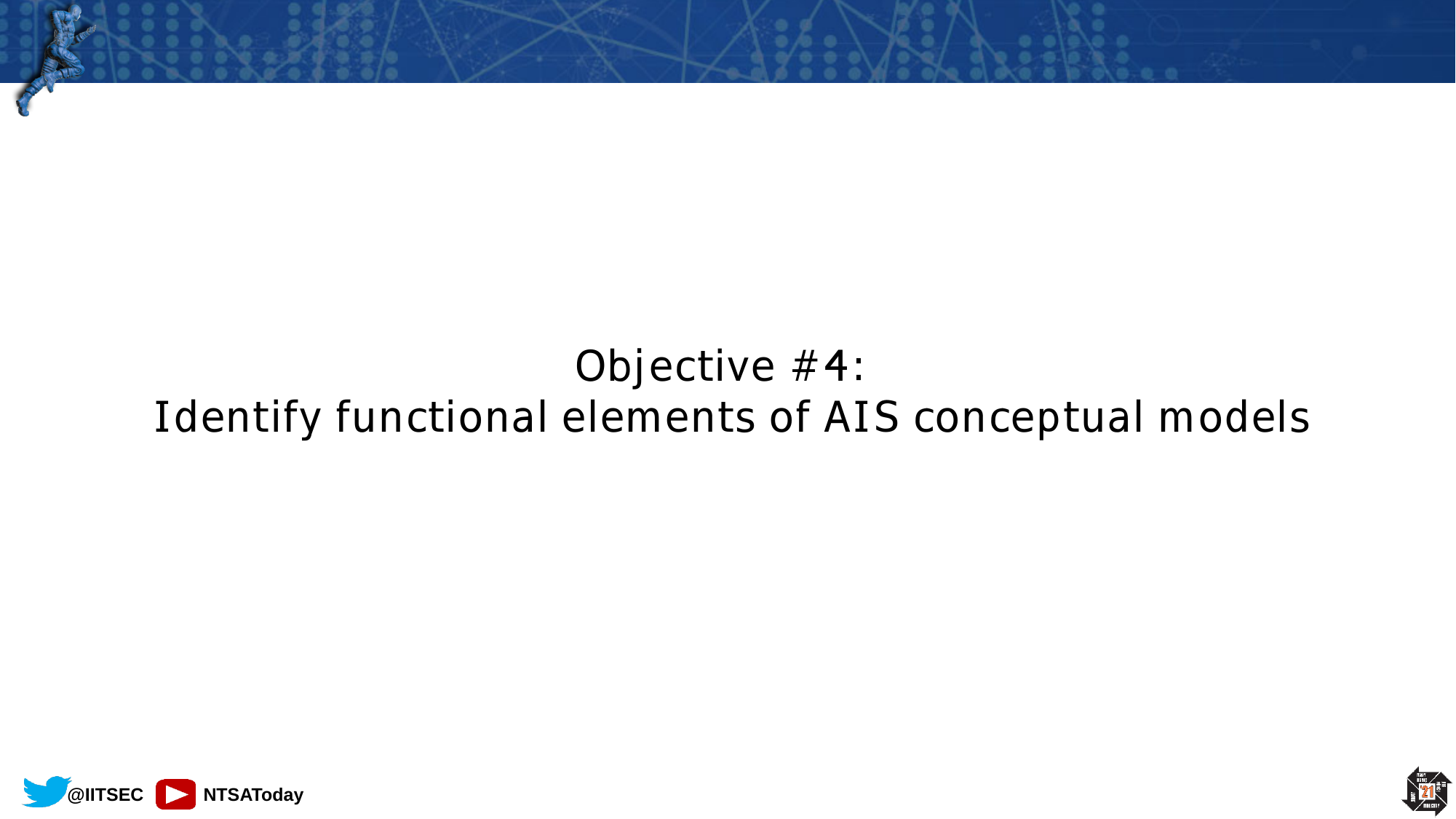

# Objective #4: Identify functional elements of AIS conceptual models